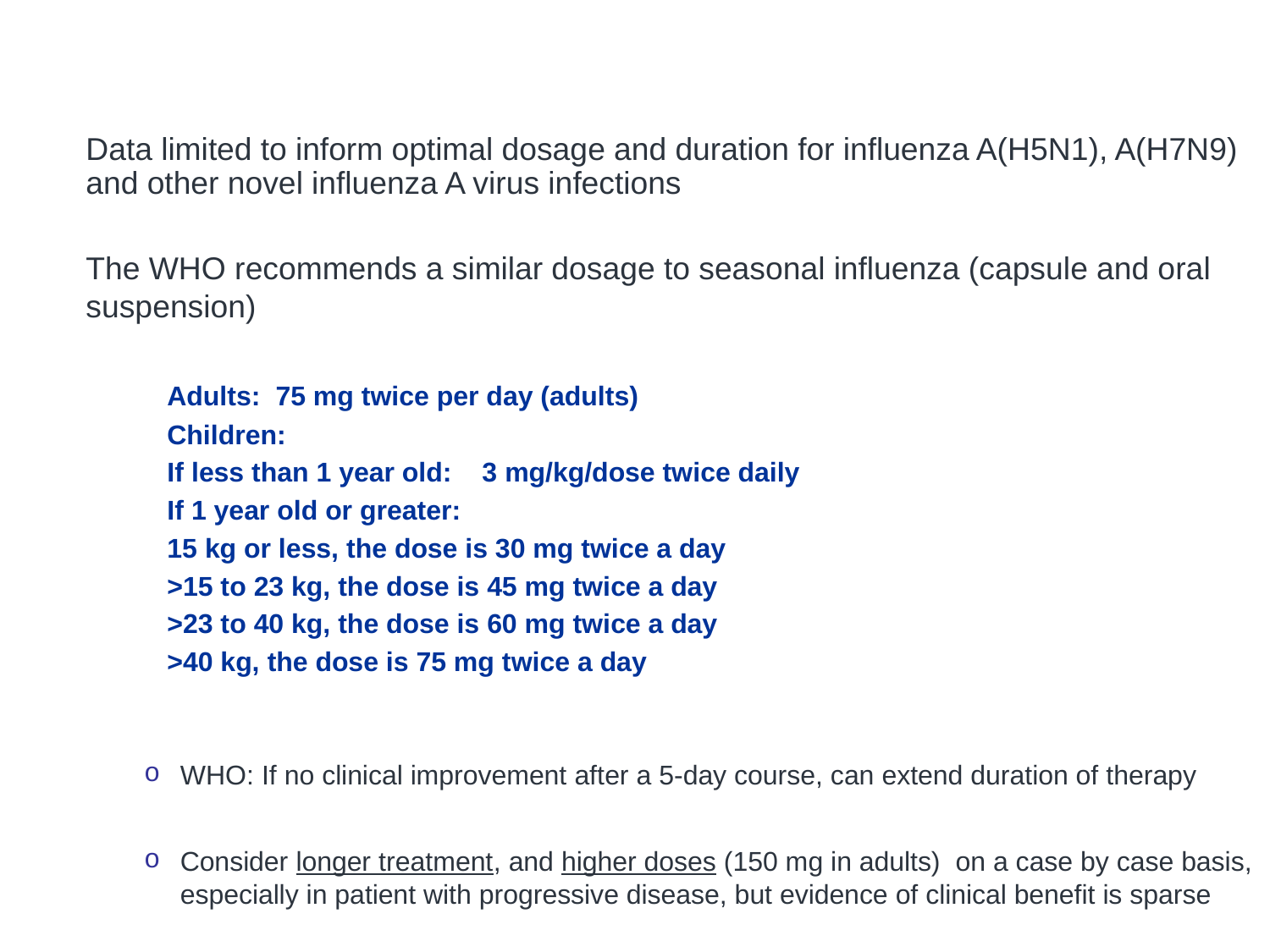

# Recommended Treatment
Data limited to inform optimal dosage and duration for influenza A(H5N1), A(H7N9) and other novel influenza A virus infections

The WHO recommends a similar dosage to seasonal influenza (capsule and oral suspension)

	Adults:  75 mg twice per day (adults)
	Children:
		If less than 1 year old:    3 mg/kg/dose twice daily
		If 1 year old or greater:
			15 kg or less, the dose is 30 mg twice a day
			>15 to 23 kg, the dose is 45 mg twice a day
			>23 to 40 kg, the dose is 60 mg twice a day
			>40 kg, the dose is 75 mg twice a day

WHO: If no clinical improvement after a 5-day course, can extend duration of therapy

Consider longer treatment, and higher doses (150 mg in adults)  on a case by case basis, especially in patient with progressive disease, but evidence of clinical benefit is sparse